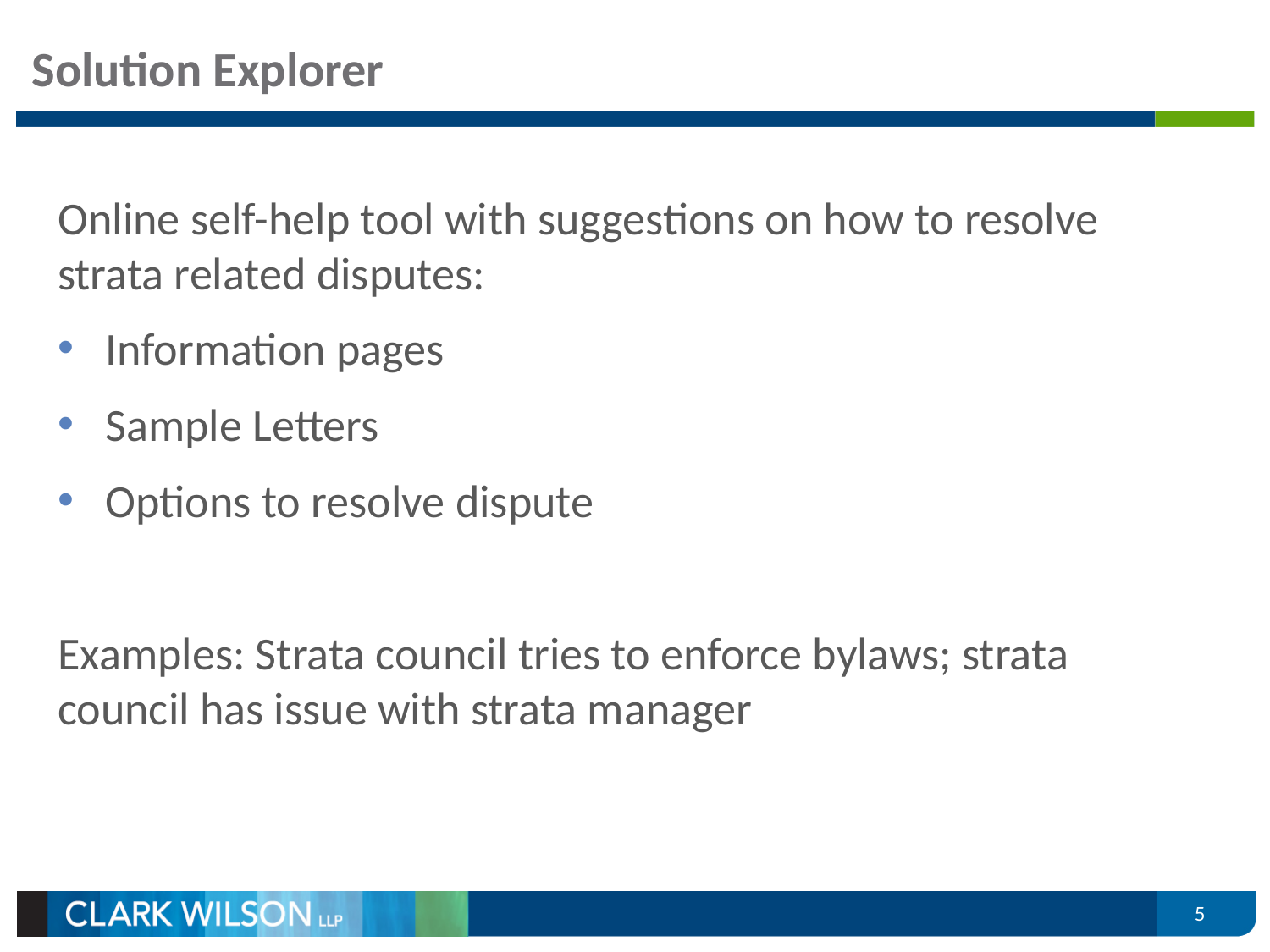

# Solution Explorer
Online self-help tool with suggestions on how to resolve strata related disputes:
Information pages
Sample Letters
Options to resolve dispute

Examples: Strata council tries to enforce bylaws; strata council has issue with strata manager

5